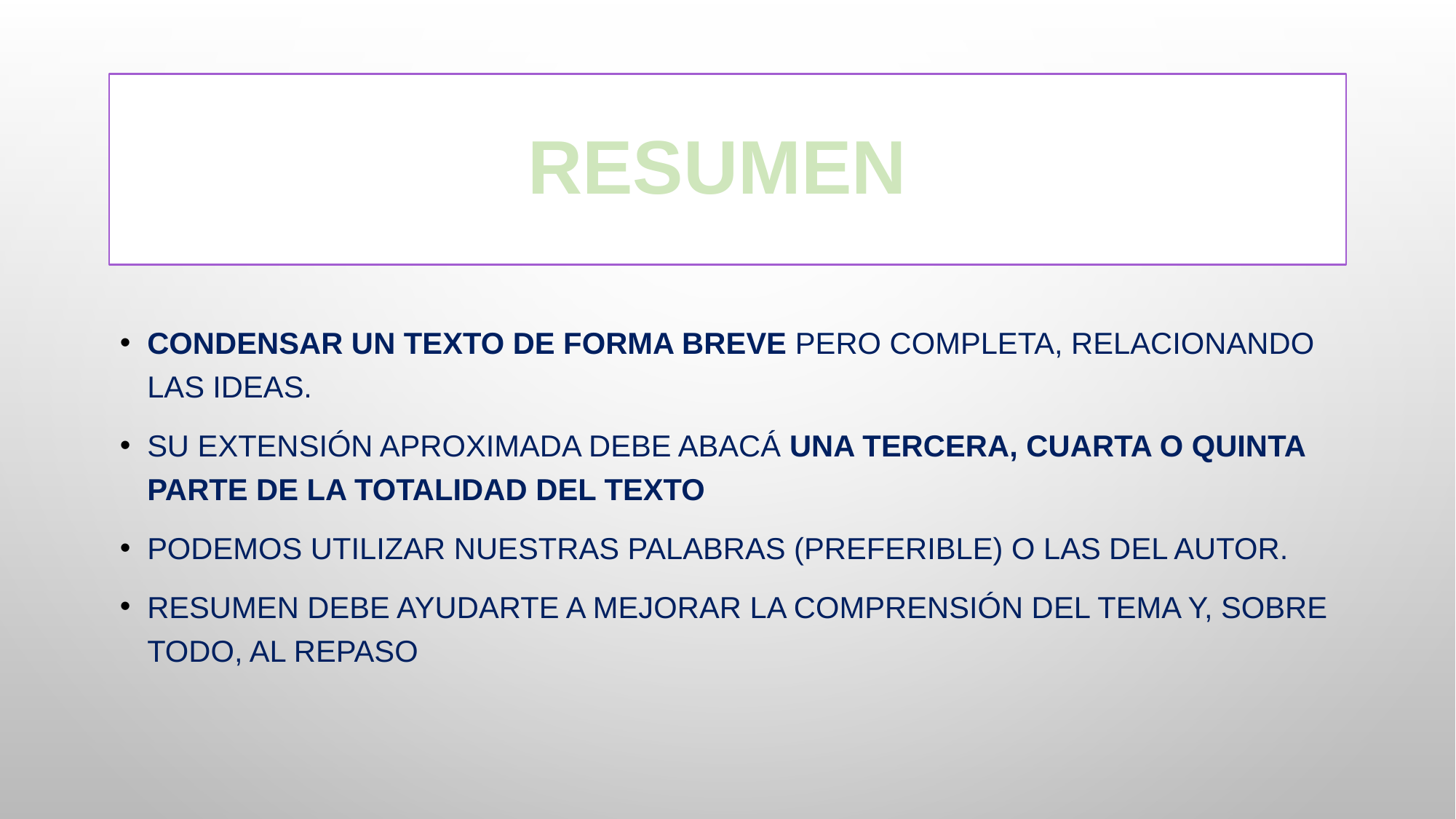

# RESUMEN
condensar un texto de forma breve pero completa, relacionando las ideas.
Su extensión aproximada debe abacá una tercera, cuarta o quinta parte de la totalidad del texto
Podemos utilizar nuestras palabras (preferible) o las del autor.
resumen debe ayudarte a mejorar la comprensión del tema y, sobre todo, al repaso